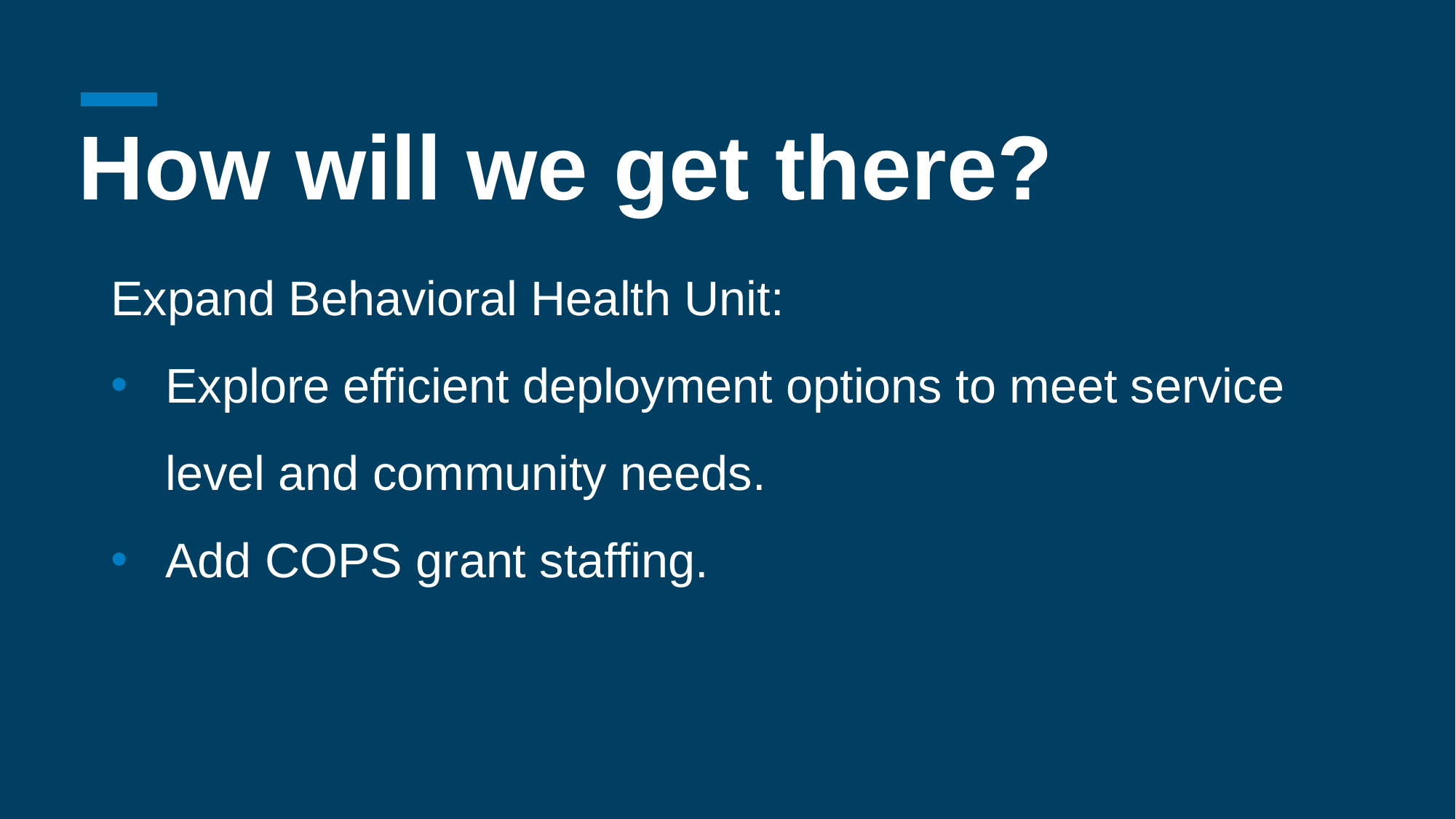

# How will we get there?
Expand Behavioral Health Unit:
Explore efficient deployment options to meet service level and community needs.
Add COPS grant staffing.